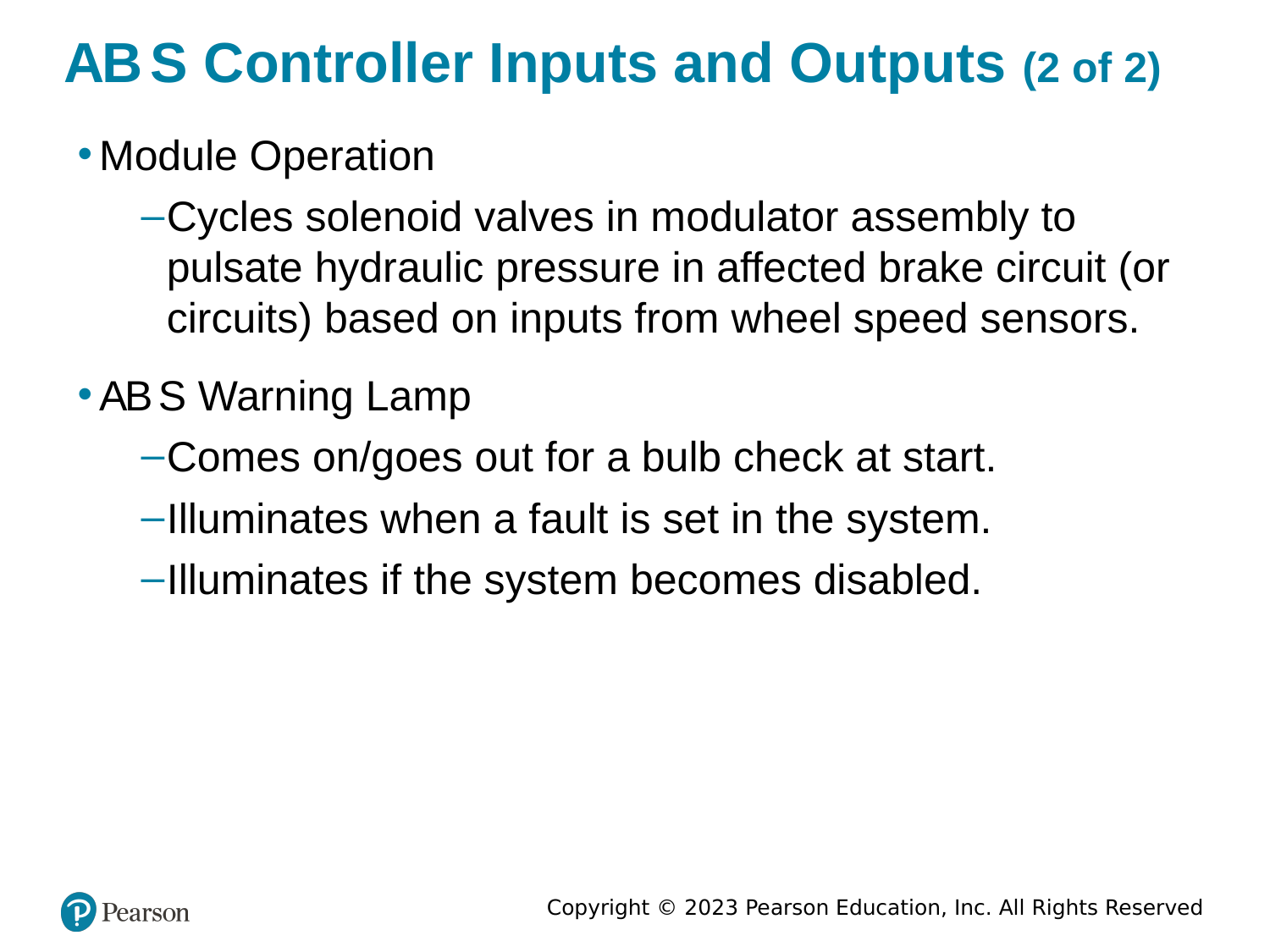

# A B S Controller Inputs and Outputs (2 of 2)
Module Operation
Cycles solenoid valves in modulator assembly to pulsate hydraulic pressure in affected brake circuit (or circuits) based on inputs from wheel speed sensors.
A B S Warning Lamp
Comes on/goes out for a bulb check at start.
Illuminates when a fault is set in the system.
Illuminates if the system becomes disabled.